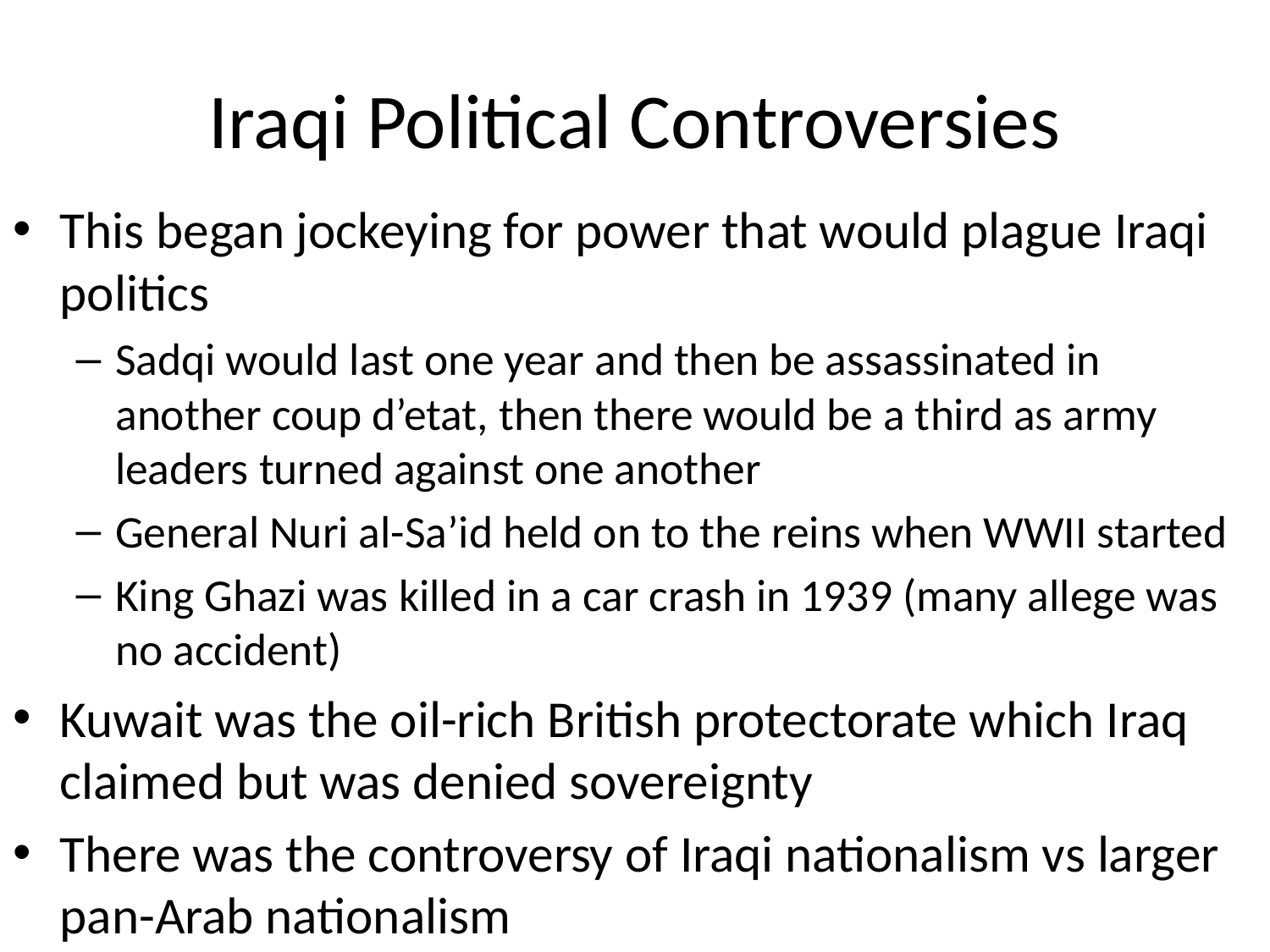

# Iraqi Political Controversies
This began jockeying for power that would plague Iraqi politics
Sadqi would last one year and then be assassinated in another coup d’etat, then there would be a third as army leaders turned against one another
General Nuri al-Sa’id held on to the reins when WWII started
King Ghazi was killed in a car crash in 1939 (many allege was no accident)
Kuwait was the oil-rich British protectorate which Iraq claimed but was denied sovereignty
There was the controversy of Iraqi nationalism vs larger pan-Arab nationalism